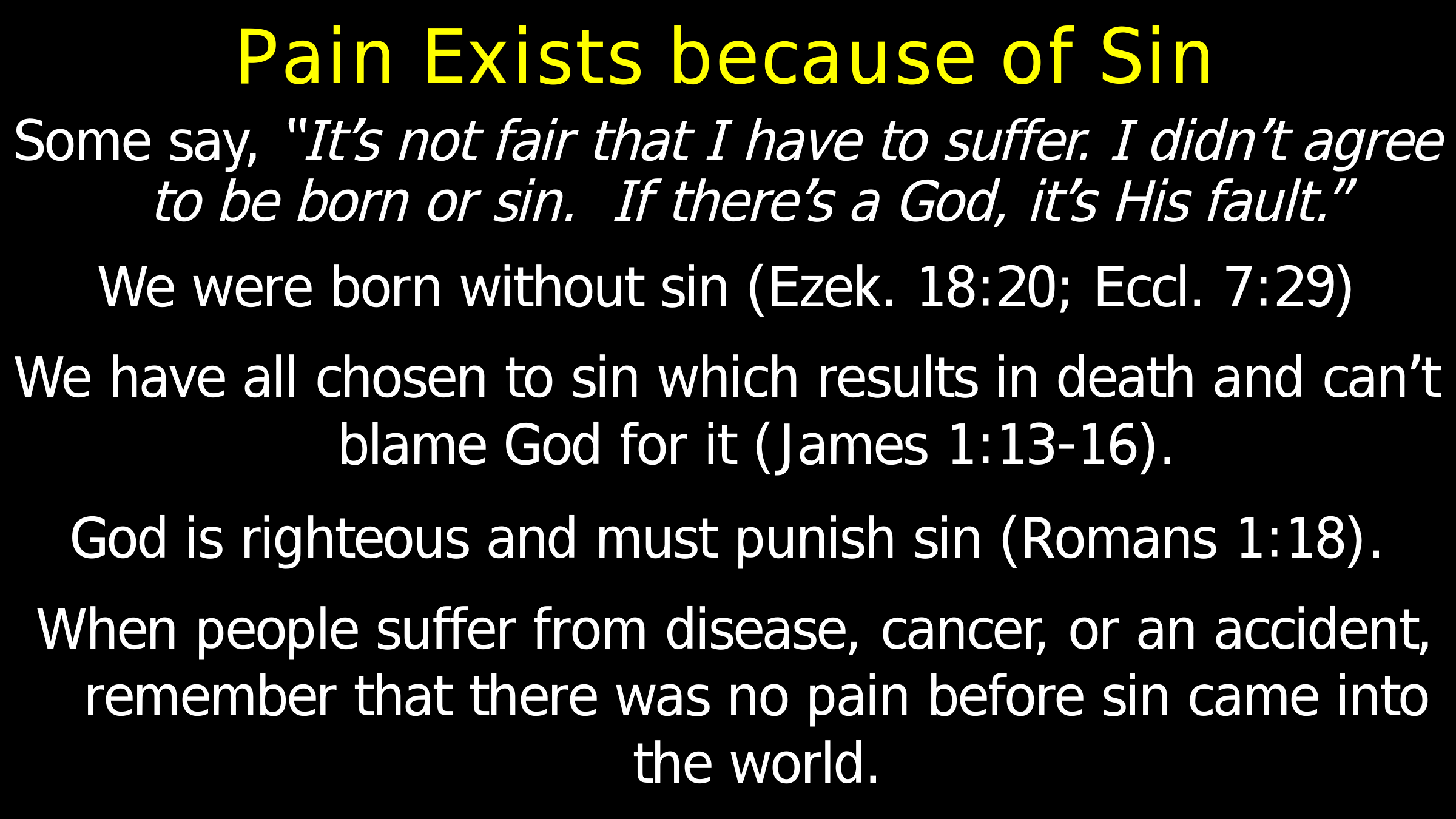

# Pain Exists because of Sin
Some say, “It’s not fair that I have to suffer. I didn’t agree to be born or sin.  If there’s a God, it’s His fault.”

We were born without sin (Ezek. 18:20; Eccl. 7:29)

We have all chosen to sin which results in death and can’t blame God for it (James 1:13-16).‏

God is righteous and must punish sin (Romans 1:18)‏.

 When people suffer from disease, cancer, or an accident, remember that there was no pain before sin came into the world.